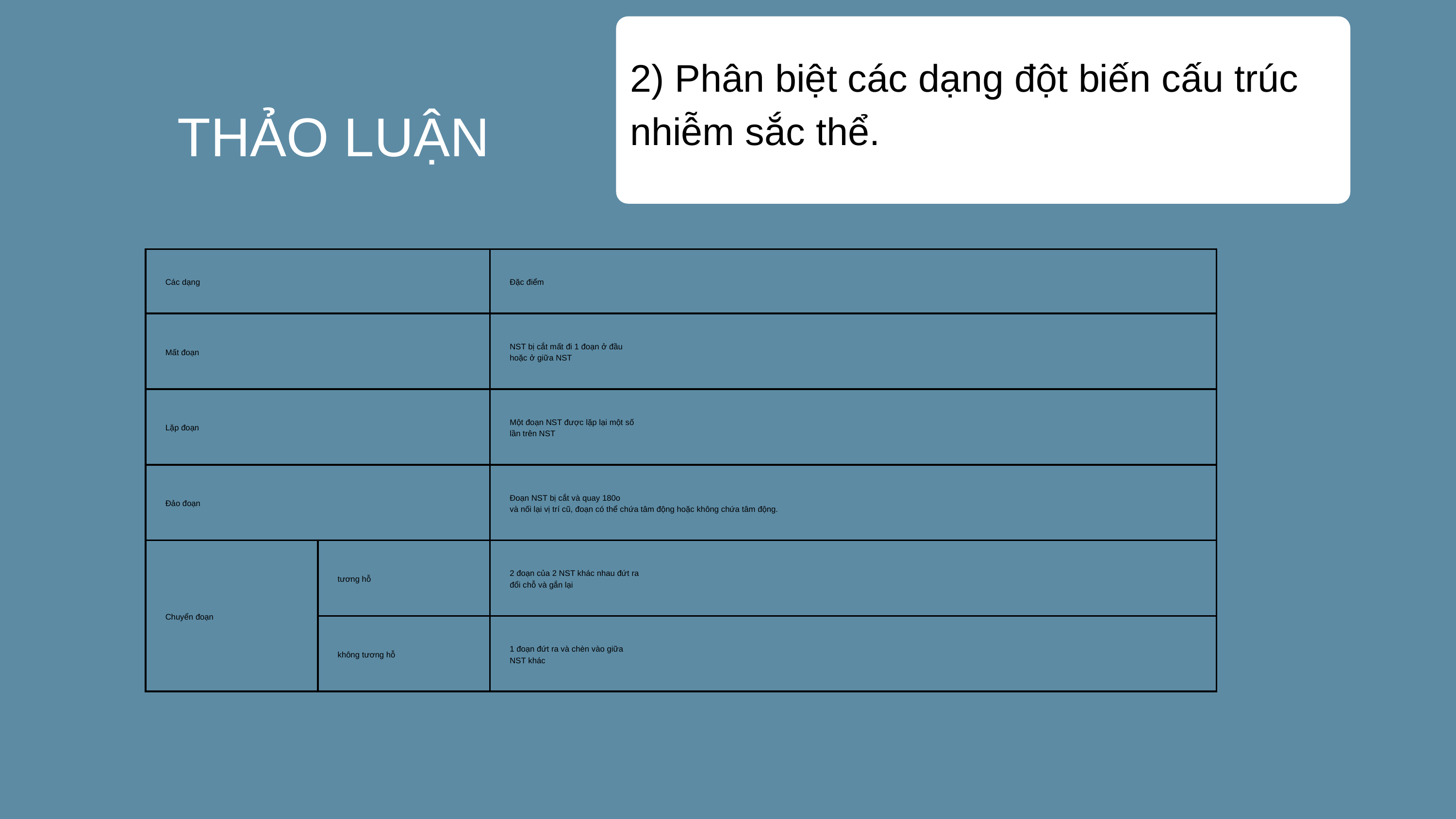

2) Phân biệt các dạng đột biến cấu trúc nhiễm sắc thể.
THẢO LUẬN
| Các dạng | Các dạng | Đặc điểm |
| --- | --- | --- |
| Mất đoạn | Mất đoạn | NST bị cắt mất đi 1 đoạn ở đầu hoặc ở giữa NST |
| Lặp đoạn | Lặp đoạn | Một đoạn NST được lặp lại một số lần trên NST |
| Đảo đoạn | Đảo đoạn | Đoạn NST bị cắt và quay 180o và nối lại vị trí cũ, đoạn có thể chứa tâm động hoặc không chứa tâm động. |
| Chuyển đoạn | tương hỗ | 2 đoạn của 2 NST khác nhau đứt ra đổi chỗ và gắn lại |
| Chuyển đoạn | không tương hỗ | 1 đoạn đứt ra và chèn vào giữa NST khác |